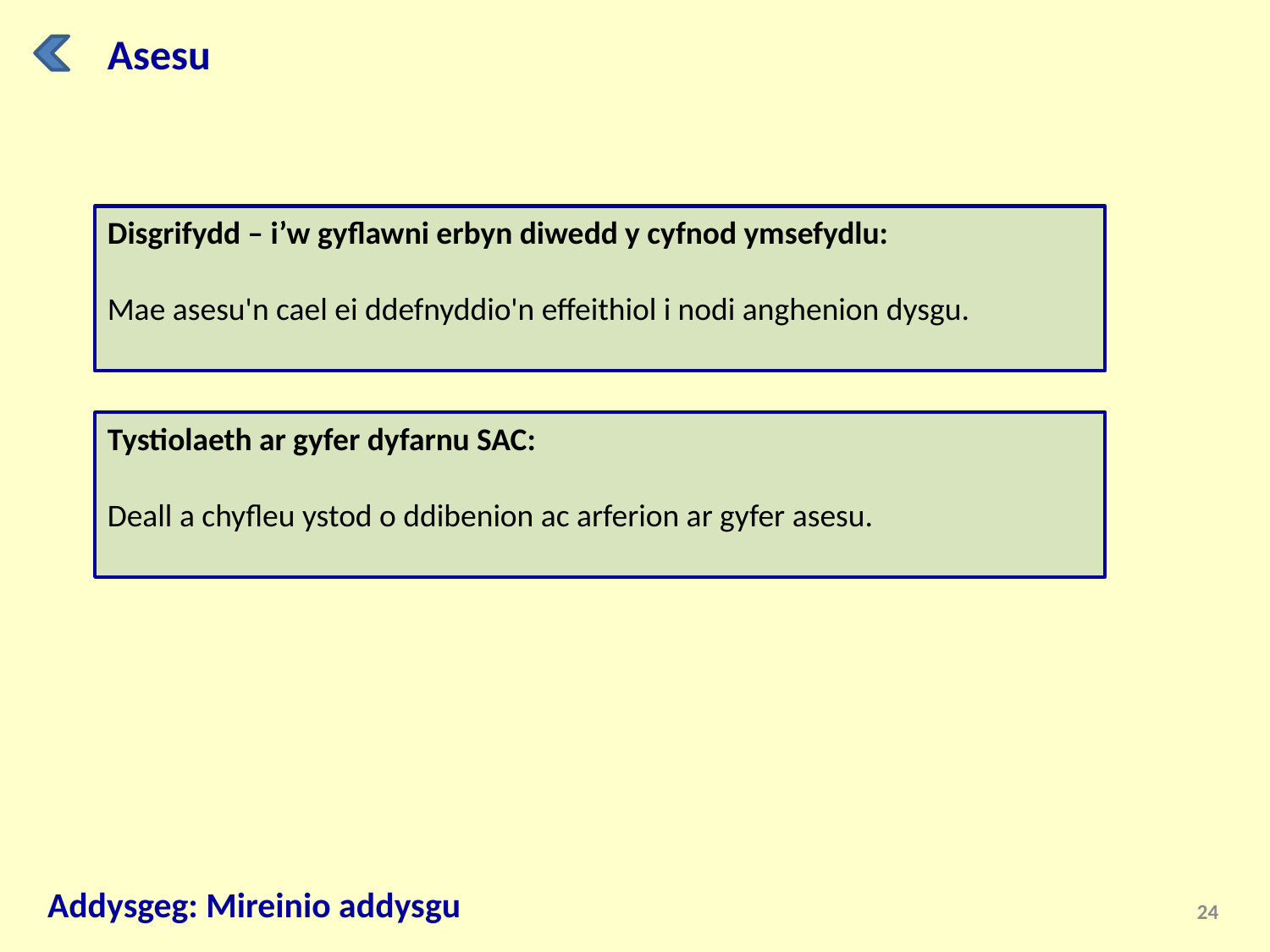

Asesu

Disgrifydd – i’w gyflawni erbyn diwedd y cyfnod ymsefydlu:

Mae asesu'n cael ei ddefnyddio'n effeithiol i nodi anghenion dysgu.

Tystiolaeth ar gyfer dyfarnu SAC:

Deall a chyfleu ystod o ddibenion ac arferion ar gyfer asesu.

Addysgeg: Mireinio addysgu
24